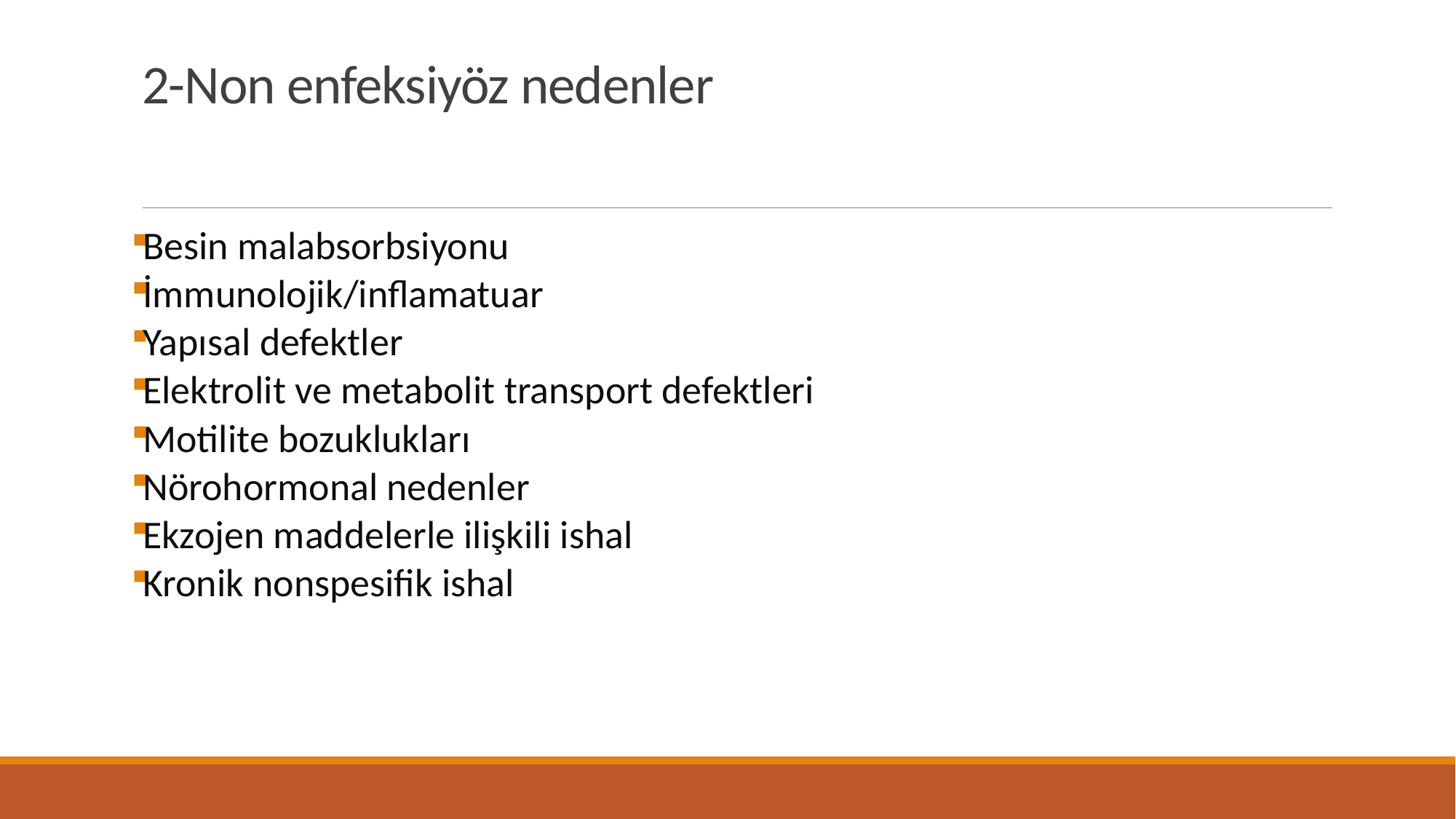

# 2-Non enfeksiyöz nedenler
Besin malabsorbsiyonu
İmmunolojik/inflamatuar
Yapısal defektler
Elektrolit ve metabolit transport defektleri
Motilite bozuklukları
Nörohormonal nedenler
Ekzojen maddelerle ilişkili ishal
Kronik nonspesifik ishal